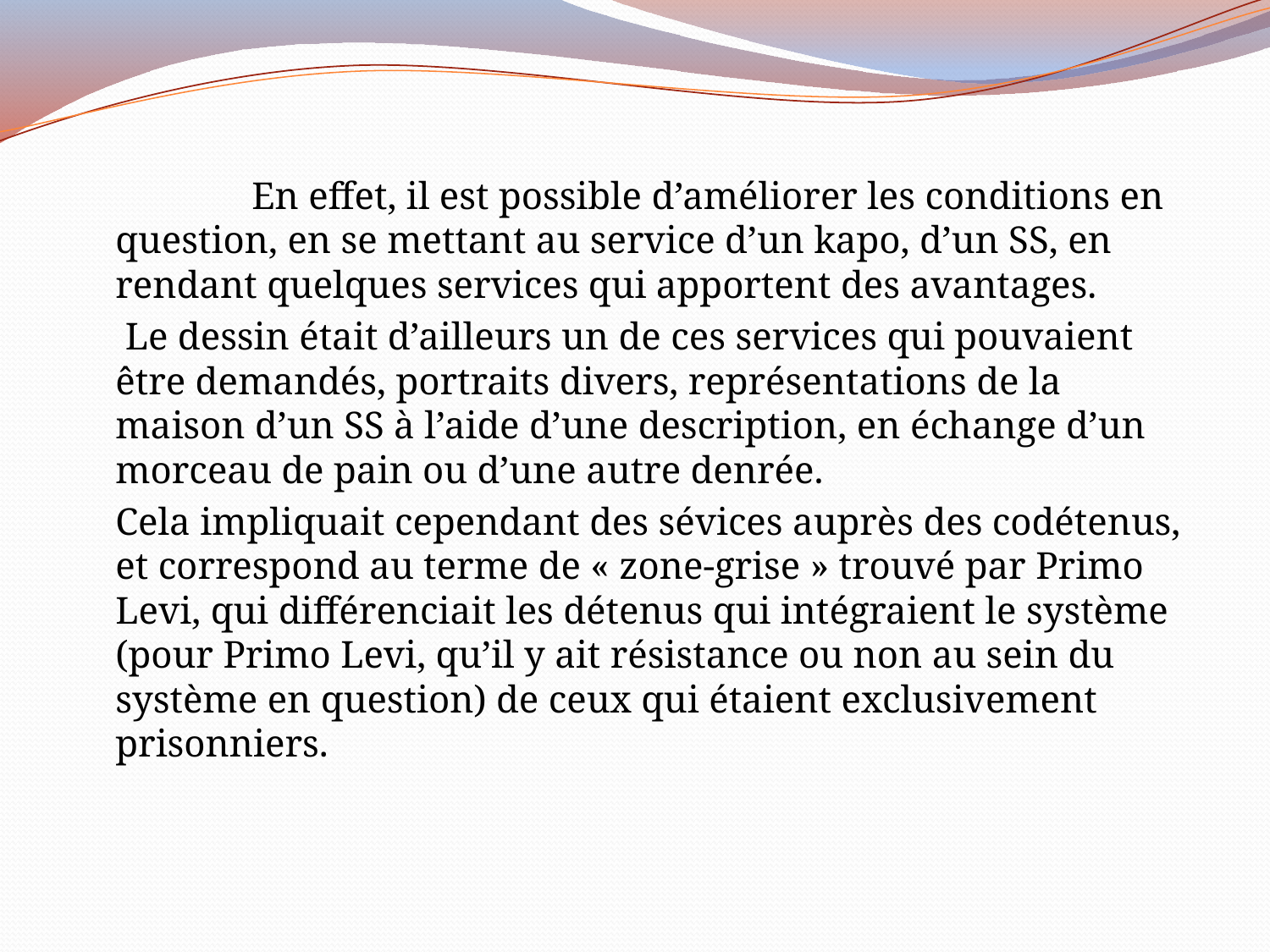

En effet, il est possible d’améliorer les conditions en question, en se mettant au service d’un kapo, d’un SS, en rendant quelques services qui apportent des avantages.
	 Le dessin était d’ailleurs un de ces services qui pouvaient être demandés, portraits divers, représentations de la maison d’un SS à l’aide d’une description, en échange d’un morceau de pain ou d’une autre denrée.
	Cela impliquait cependant des sévices auprès des codétenus, et correspond au terme de « zone-grise » trouvé par Primo Levi, qui différenciait les détenus qui intégraient le système (pour Primo Levi, qu’il y ait résistance ou non au sein du système en question) de ceux qui étaient exclusivement prisonniers.